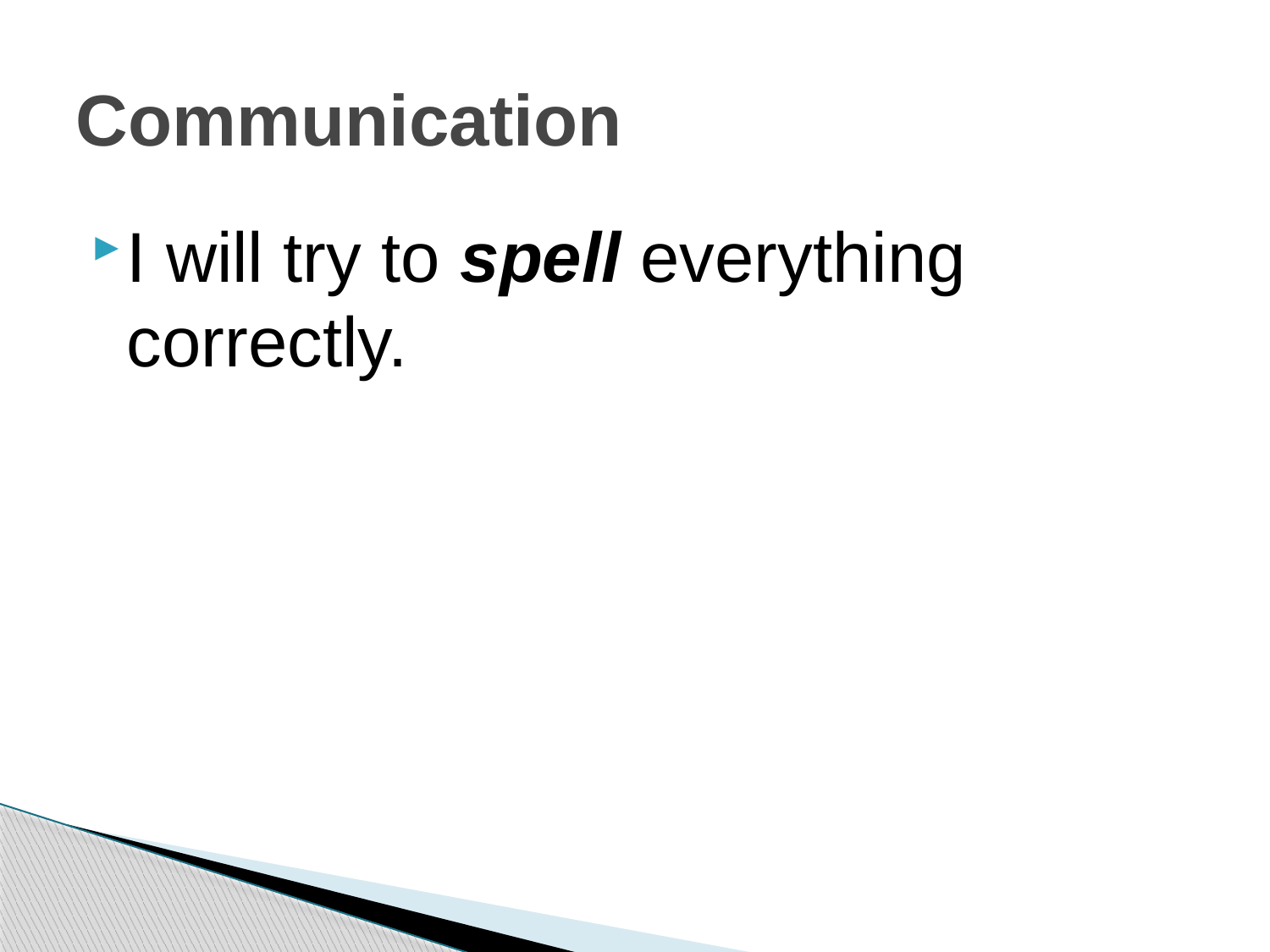

# Communication
I will try to spell everything correctly.